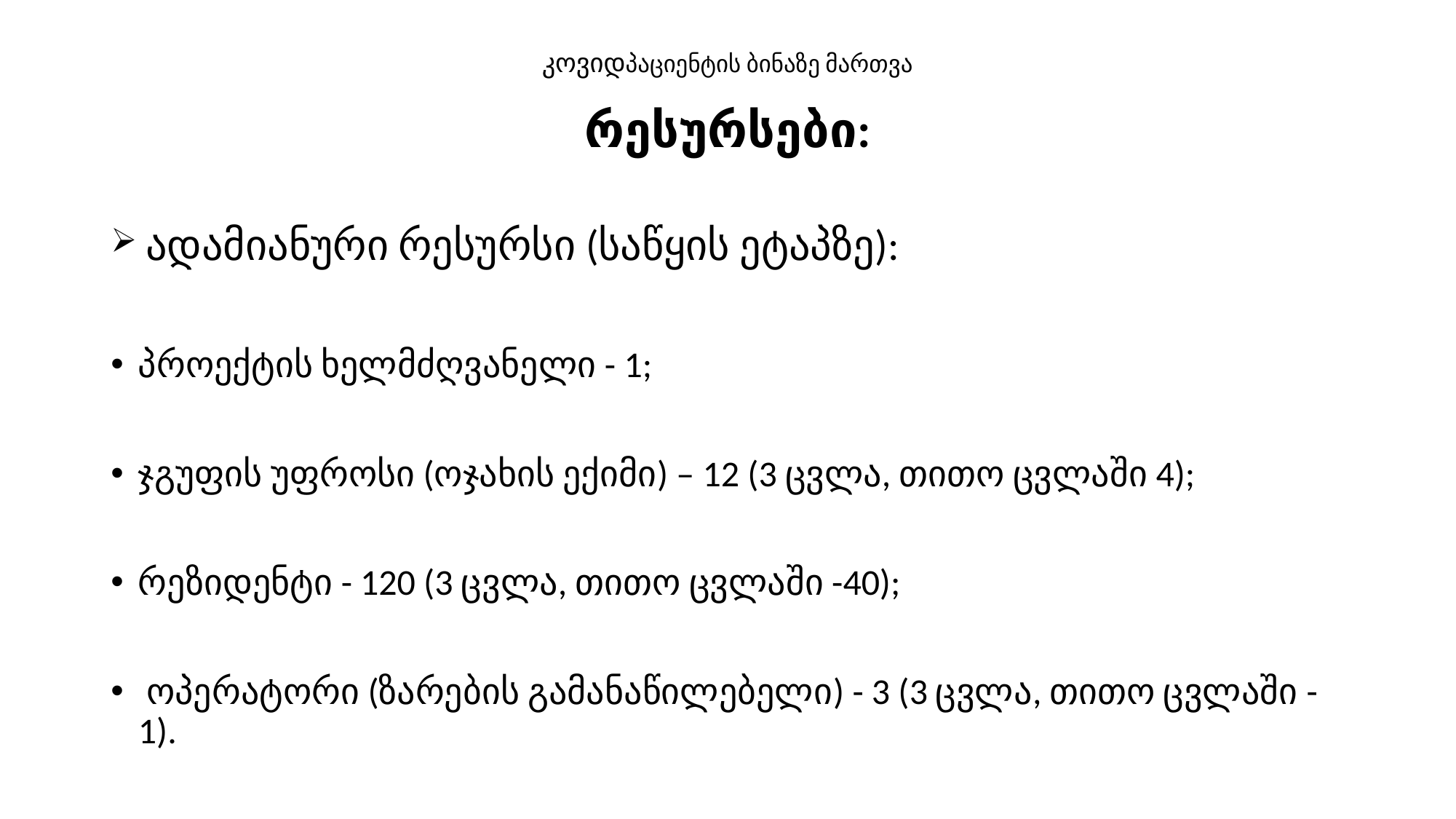

# კოვიდპაციენტის ბინაზე მართვა
რესურსები:

 ადამიანური რესურსი (საწყის ეტაპზე):

პროექტის ხელმძღვანელი - 1;

ჯგუფის უფროსი (ოჯახის ექიმი) – 12 (3 ცვლა, თითო ცვლაში 4);

რეზიდენტი - 120 (3 ცვლა, თითო ცვლაში -40);

 ოპერატორი (ზარების გამანაწილებელი) - 3 (3 ცვლა, თითო ცვლაში -1).